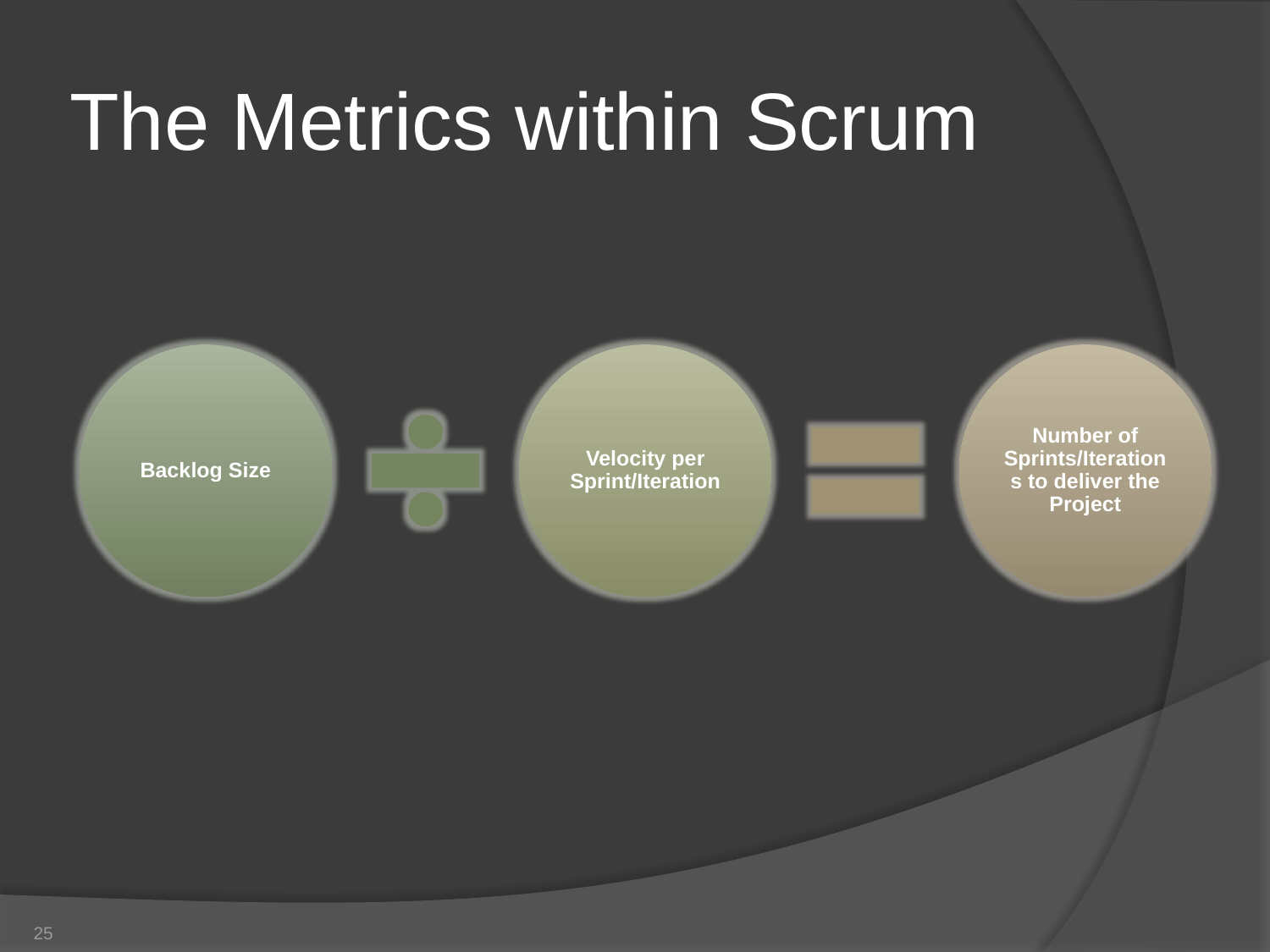

# The Metrics within Scrum
Backlog Size

Velocity per Sprint/Iteration

Number of Sprints/Iterations to deliver the Project
PO Training - Financial Prioritization
25